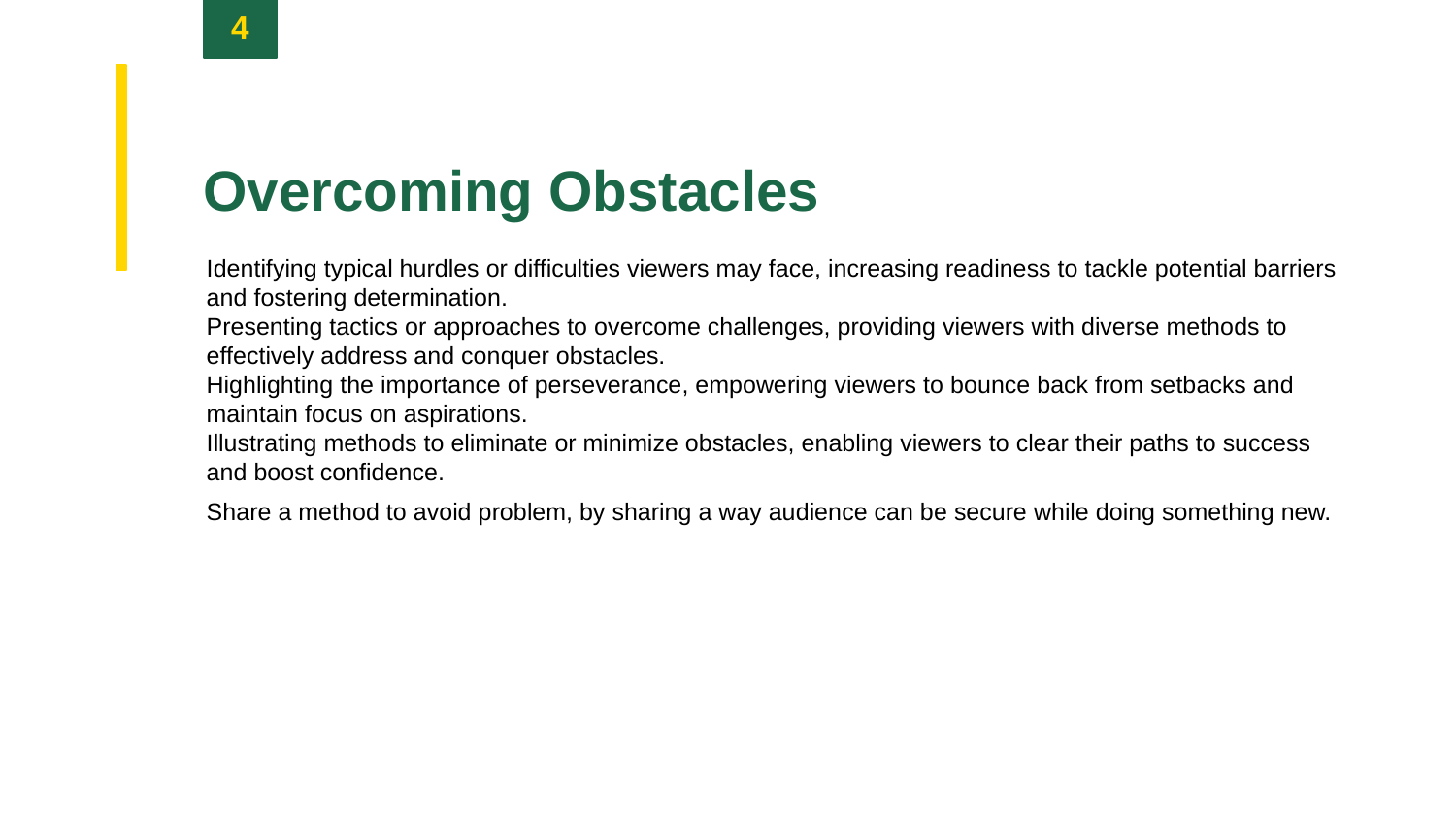

4

Overcoming Obstacles
Identifying typical hurdles or difficulties viewers may face, increasing readiness to tackle potential barriers and fostering determination.
Presenting tactics or approaches to overcome challenges, providing viewers with diverse methods to effectively address and conquer obstacles.
Highlighting the importance of perseverance, empowering viewers to bounce back from setbacks and maintain focus on aspirations.
Illustrating methods to eliminate or minimize obstacles, enabling viewers to clear their paths to success and boost confidence.
Share a method to avoid problem, by sharing a way audience can be secure while doing something new.